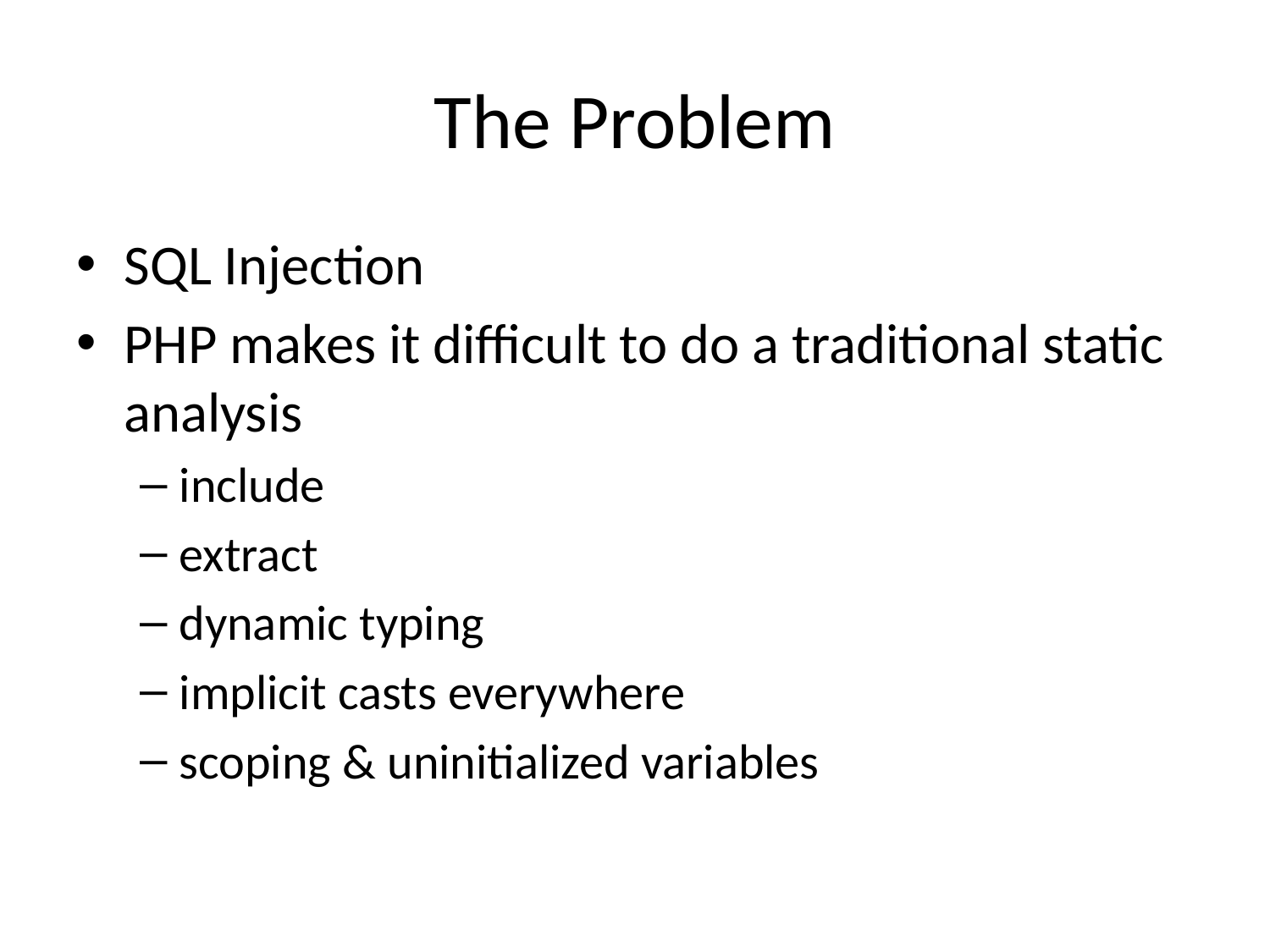

# The Problem
SQL Injection
PHP makes it difficult to do a traditional static analysis
include
extract
dynamic typing
implicit casts everywhere
scoping & uninitialized variables